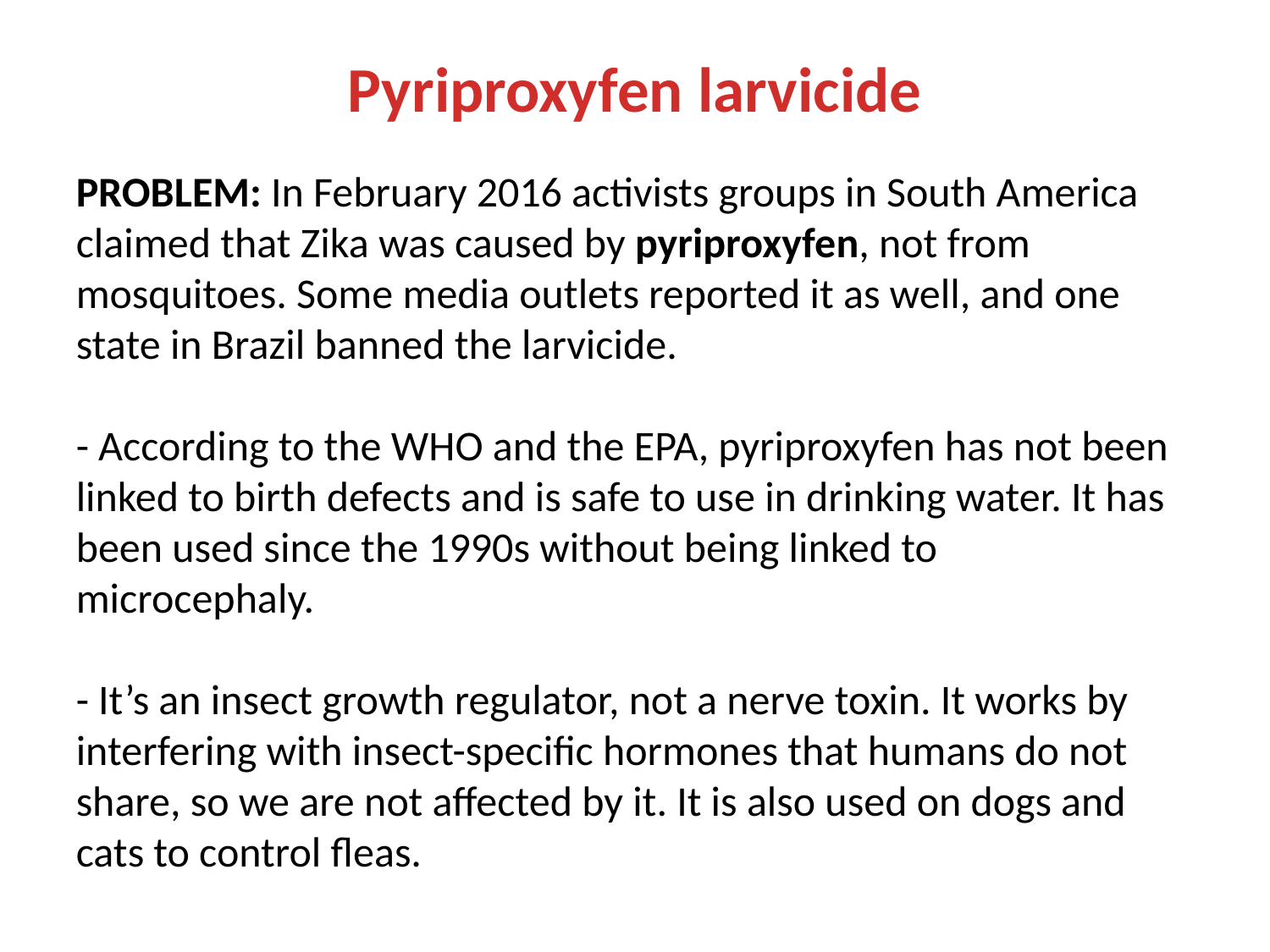

Pyriproxyfen larvicide
PROBLEM: In February 2016 activists groups in South America claimed that Zika was caused by pyriproxyfen, not from mosquitoes. Some media outlets reported it as well, and one state in Brazil banned the larvicide.

- According to the WHO and the EPA, pyriproxyfen has not been linked to birth defects and is safe to use in drinking water. It has been used since the 1990s without being linked to microcephaly.
- It’s an insect growth regulator, not a nerve toxin. It works by interfering with insect-specific hormones that humans do not share, so we are not affected by it. It is also used on dogs and cats to control fleas.